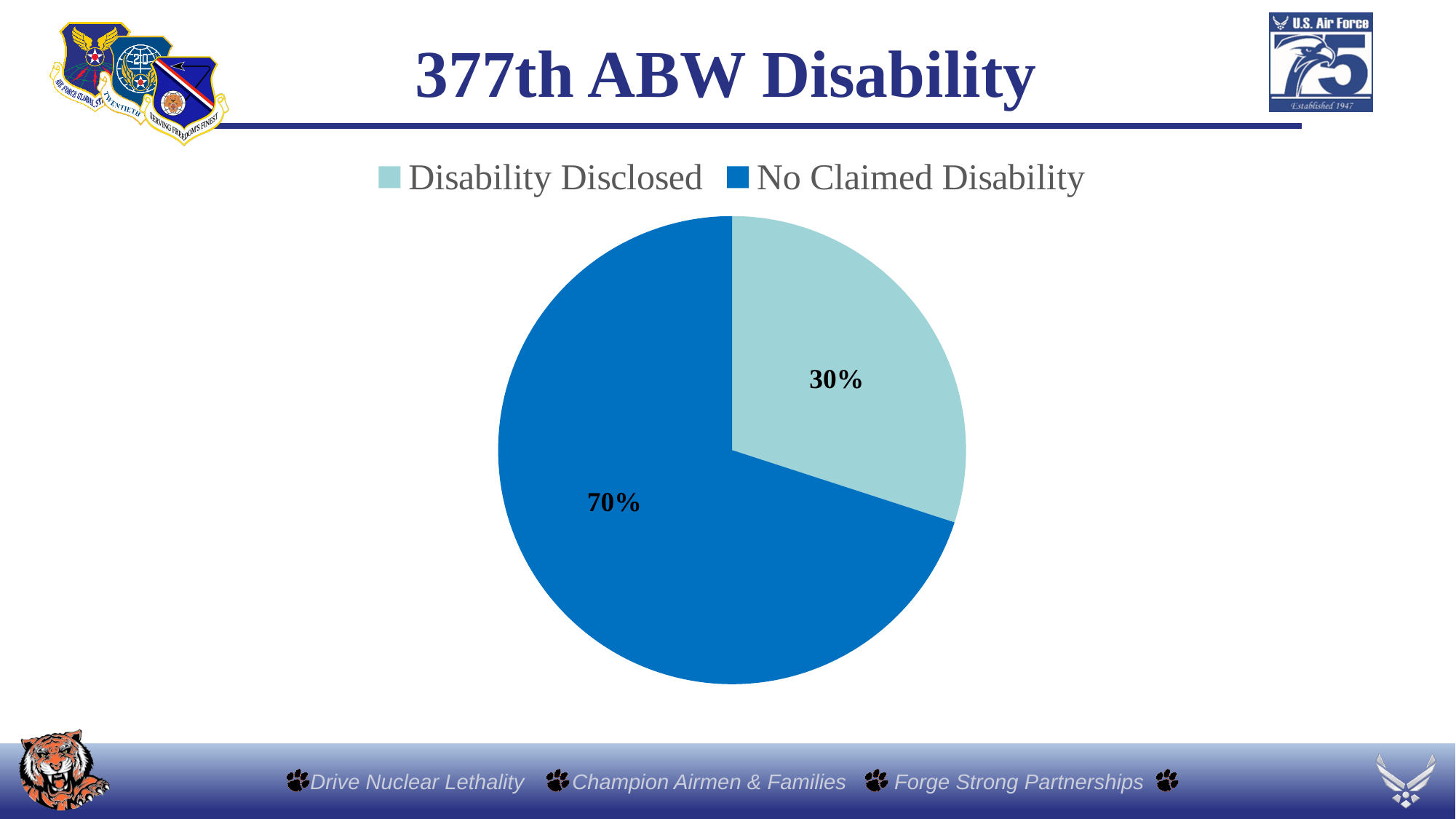

# 377th ABW Disability

### Chart

| Category | Sales |
|---|---|
| Disability Disclosed | 0.3 |
| No Claimed Disability | 0.7 |